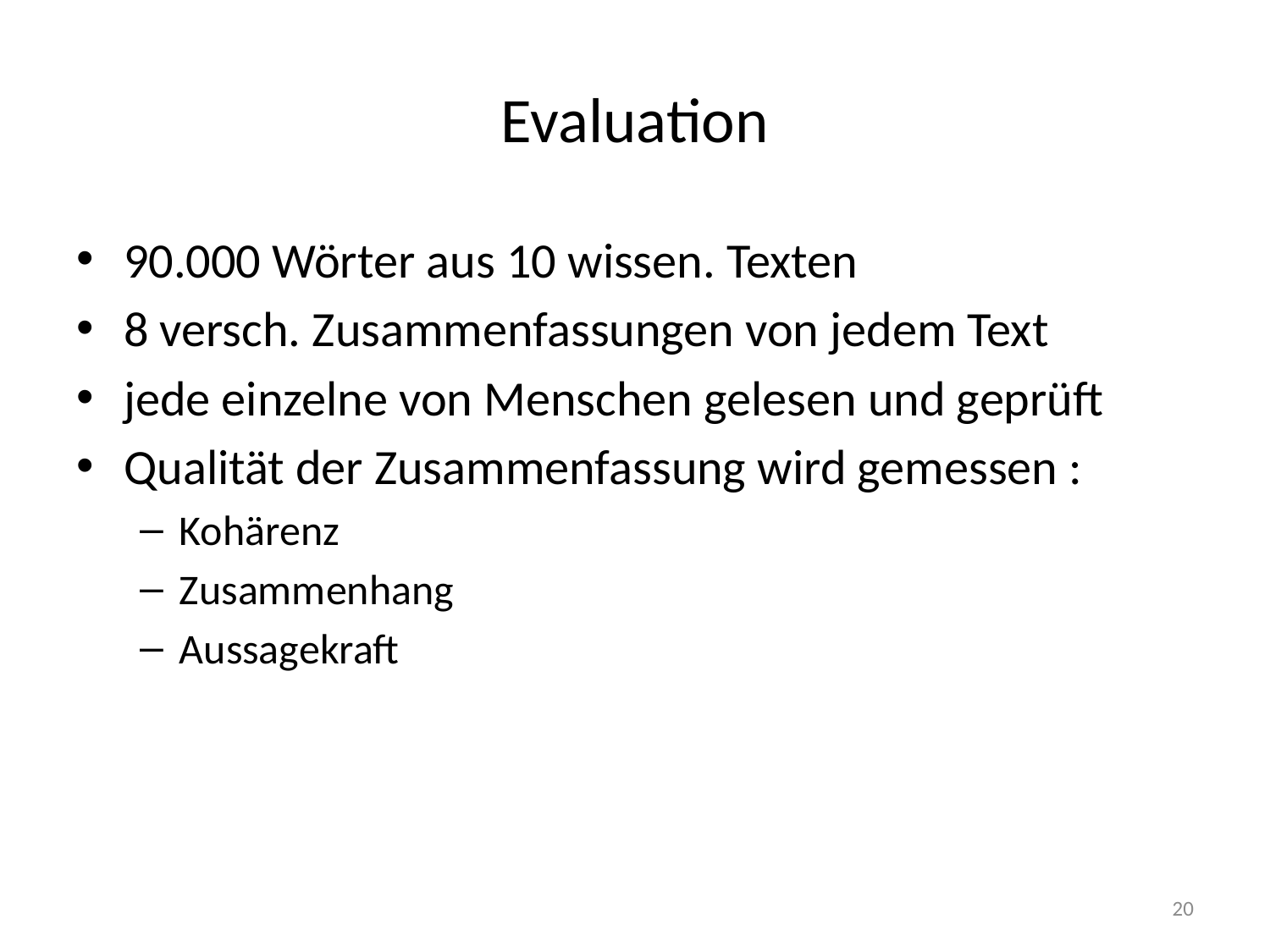

# Evaluation
90.000 Wörter aus 10 wissen. Texten
8 versch. Zusammenfassungen von jedem Text
jede einzelne von Menschen gelesen und geprüft
Qualität der Zusammenfassung wird gemessen :
Kohärenz
Zusammenhang
Aussagekraft

20